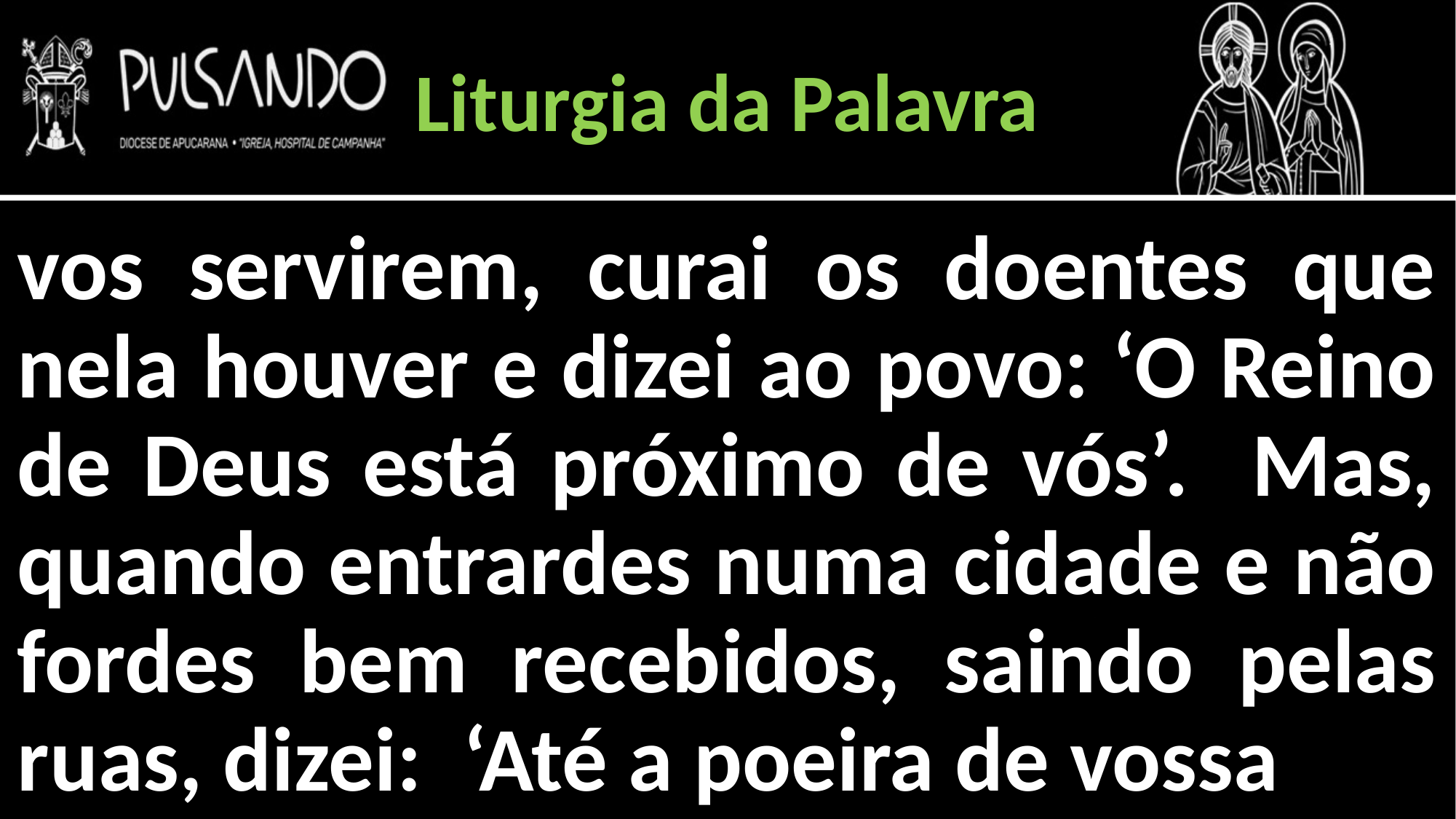

Liturgia da Palavra
vos servirem, curai os doentes que nela houver e dizei ao povo: ‘O Reino de Deus está próximo de vós’.  Mas, quando entrardes numa cidade e não fordes bem recebidos, saindo pelas ruas, dizei:  ‘Até a poeira de vossa